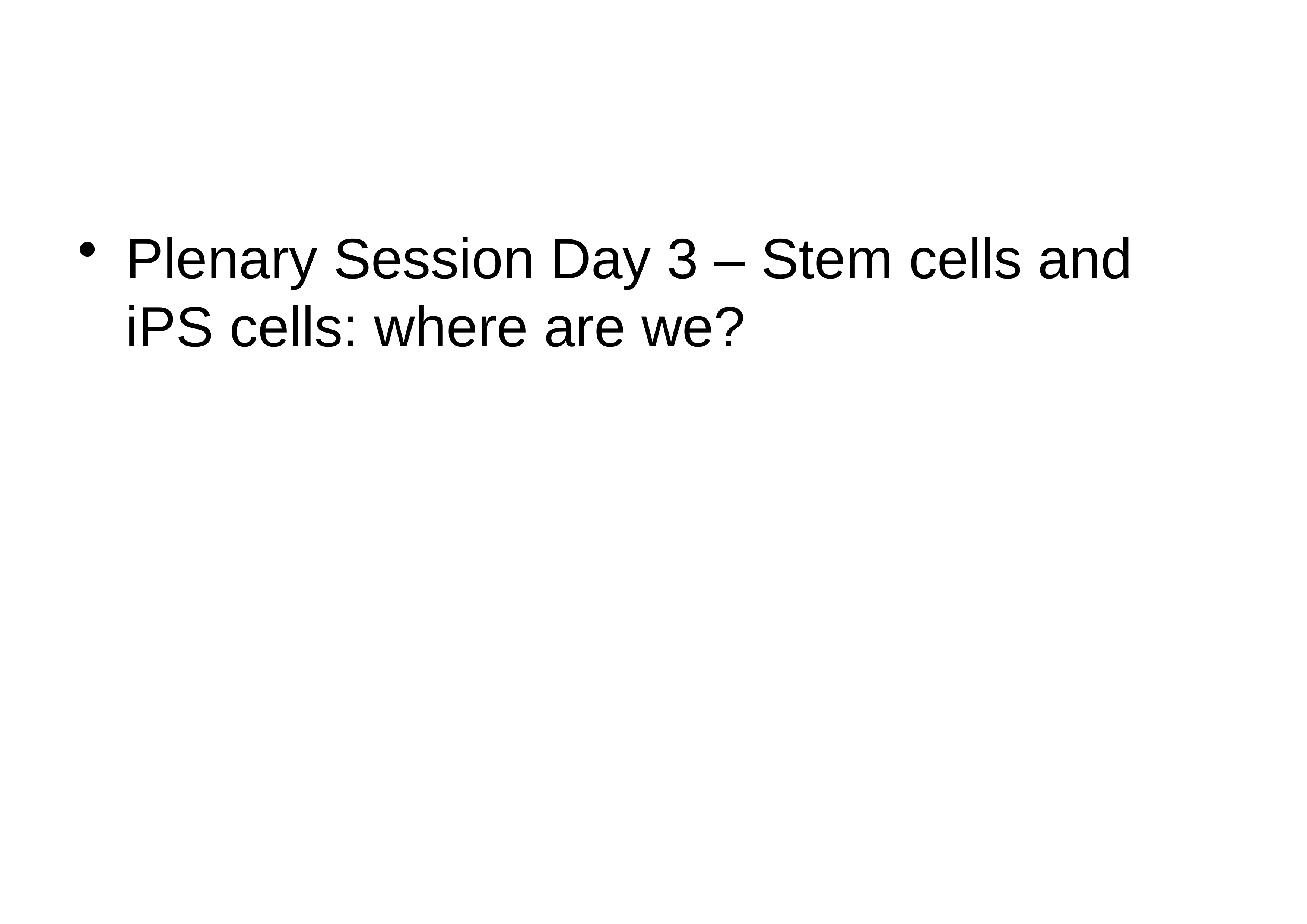

#
Plenary Session Day 3 – Stem cells and iPS cells: where are we?